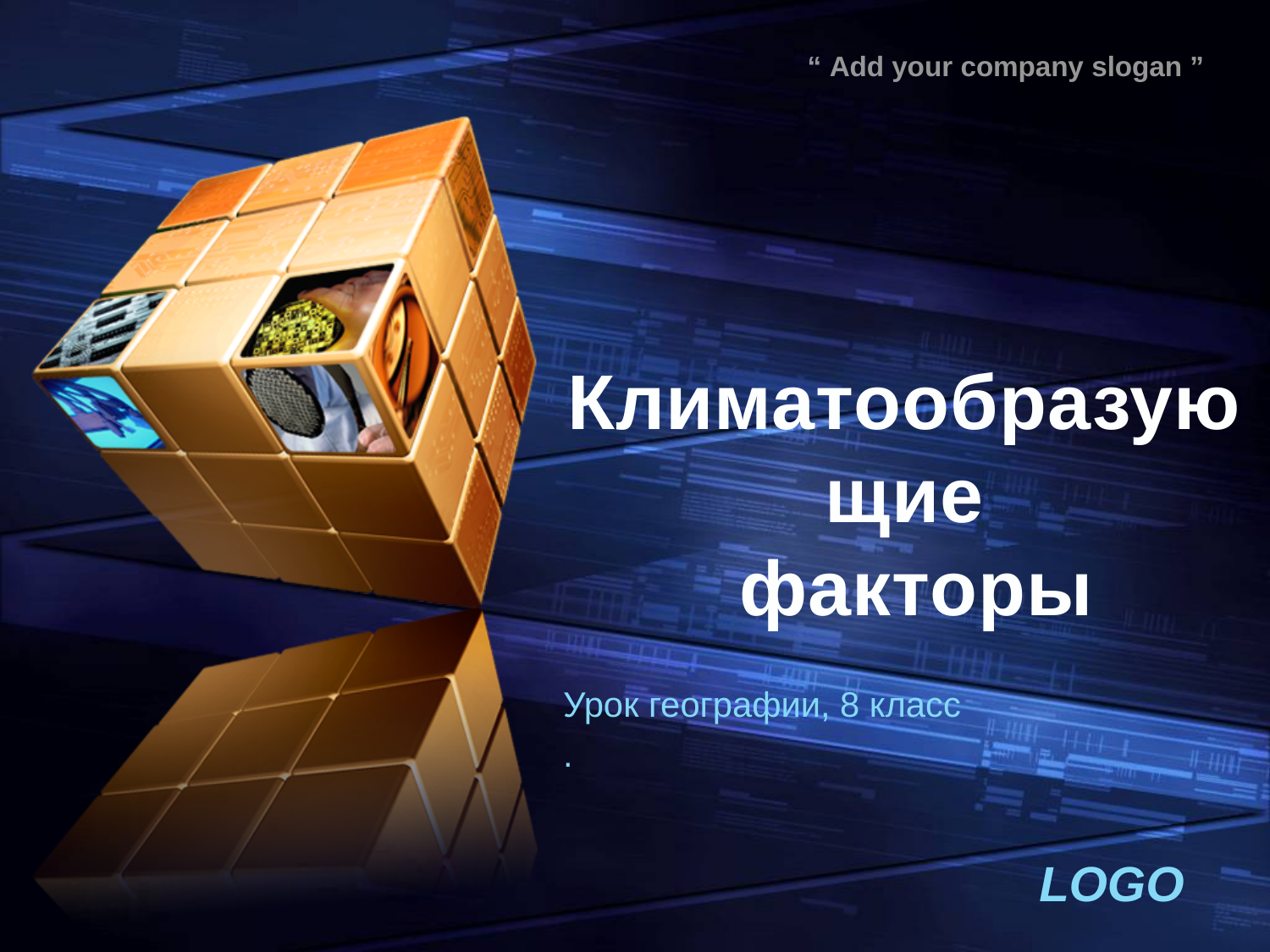

# Климатообразующие факторы
Урок географии, 8 класс
.